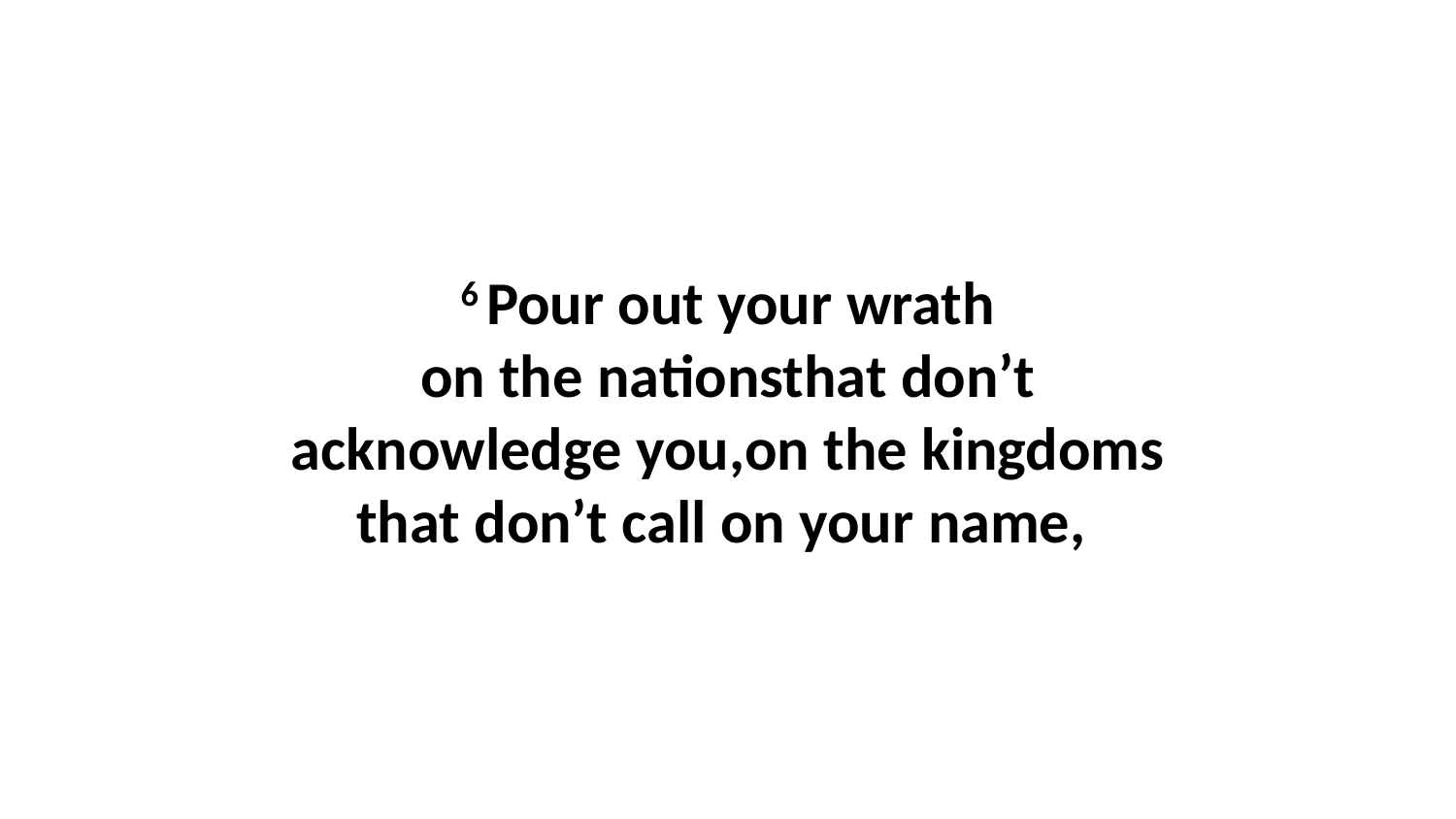

6 Pour out your wrath on the nationsthat don’t acknowledge you,on the kingdoms that don’t call on your name,